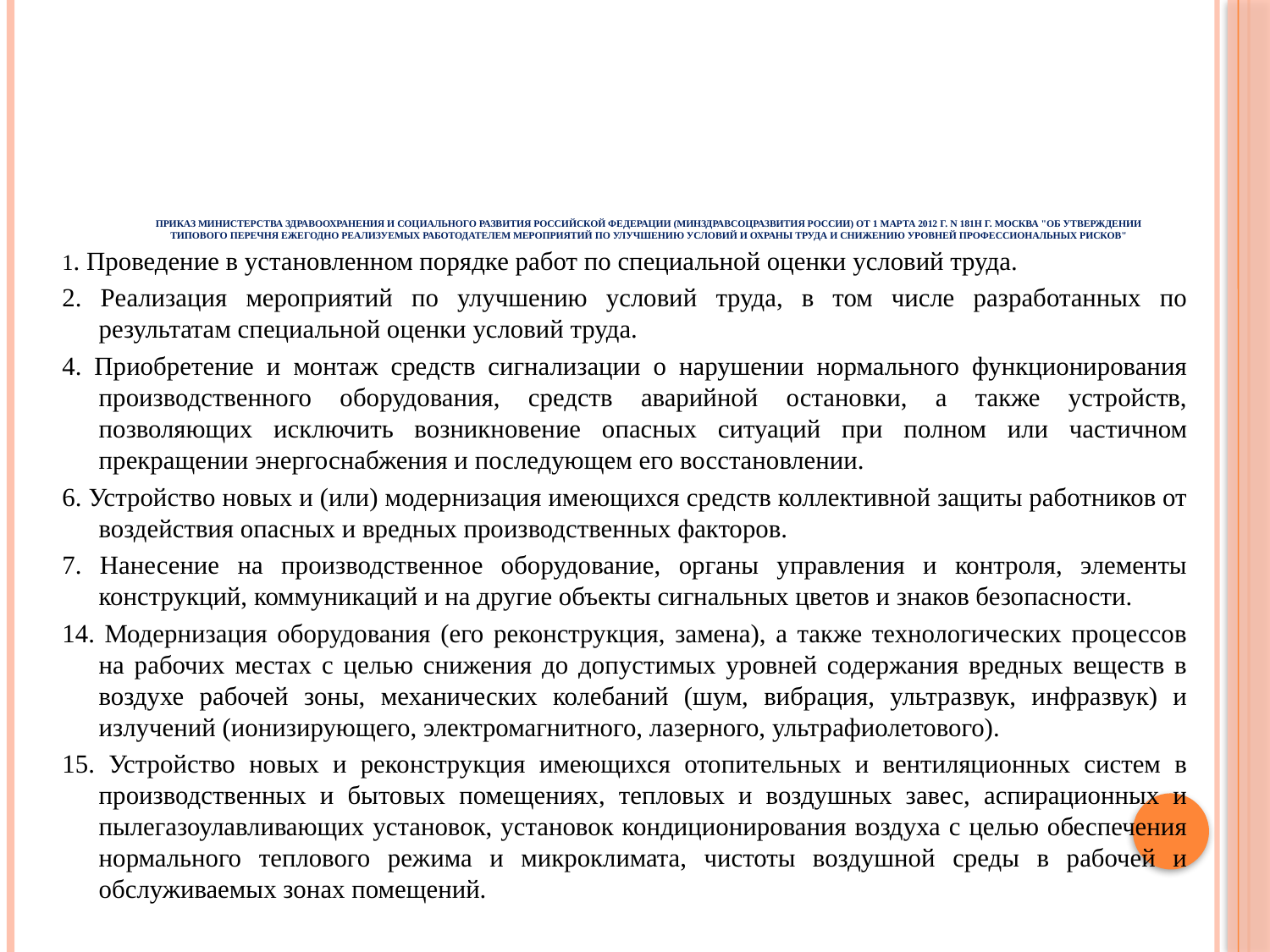

# Приказ Министерства здравоохранения и социального развития Российской Федерации (Минздравсоцразвития России) от 1 марта 2012 г. N 181н г. Москва "Об утверждении Типового перечня ежегодно реализуемых работодателем мероприятий по улучшению условий и охраны труда и снижению уровней профессиональных рисков"
1. Проведение в установленном порядке работ по специальной оценки условий труда.
2. Реализация мероприятий по улучшению условий труда, в том числе разработанных по результатам специальной оценки условий труда.
4. Приобретение и монтаж средств сигнализации о нарушении нормального функционирования производственного оборудования, средств аварийной остановки, а также устройств, позволяющих исключить возникновение опасных ситуаций при полном или частичном прекращении энергоснабжения и последующем его восстановлении.
6. Устройство новых и (или) модернизация имеющихся средств коллективной защиты работников от воздействия опасных и вредных производственных факторов.
7. Нанесение на производственное оборудование, органы управления и контроля, элементы конструкций, коммуникаций и на другие объекты сигнальных цветов и знаков безопасности.
14. Модернизация оборудования (его реконструкция, замена), а также технологических процессов на рабочих местах с целью снижения до допустимых уровней содержания вредных веществ в воздухе рабочей зоны, механических колебаний (шум, вибрация, ультразвук, инфразвук) и излучений (ионизирующего, электромагнитного, лазерного, ультрафиолетового).
15. Устройство новых и реконструкция имеющихся отопительных и вентиляционных систем в производственных и бытовых помещениях, тепловых и воздушных завес, аспирационных и пылегазоулавливающих установок, установок кондиционирования воздуха с целью обеспечения нормального теплового режима и микроклимата, чистоты воздушной среды в рабочей и обслуживаемых зонах помещений.